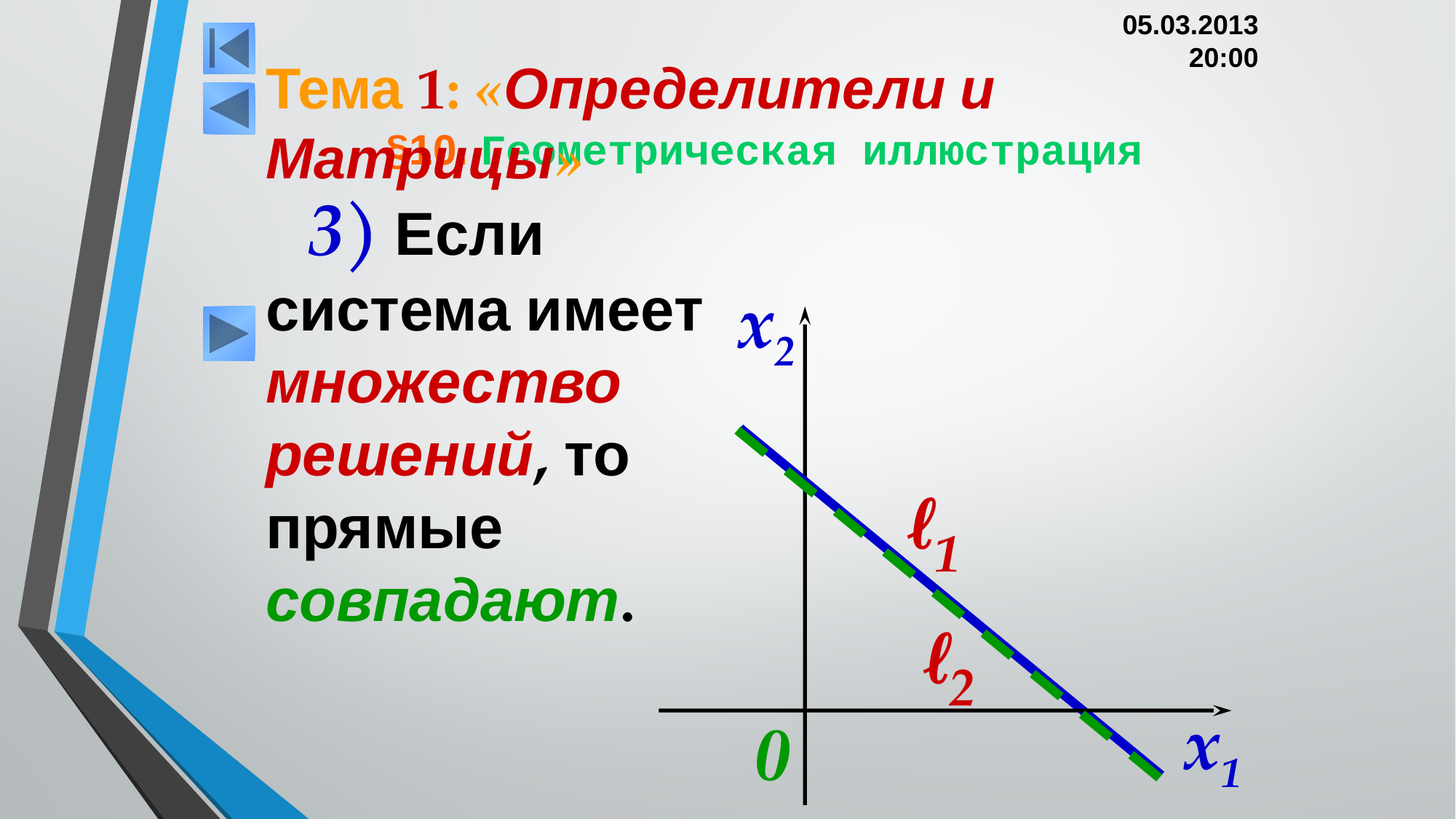

05.03.2013 20:00

Тема 1: «Определители и Матрицы»

# §10. Геометрическая иллюстрация
3) Если система имеет множество решений, то прямые совпадают.
x2

ℓ1
ℓ2
x1
0